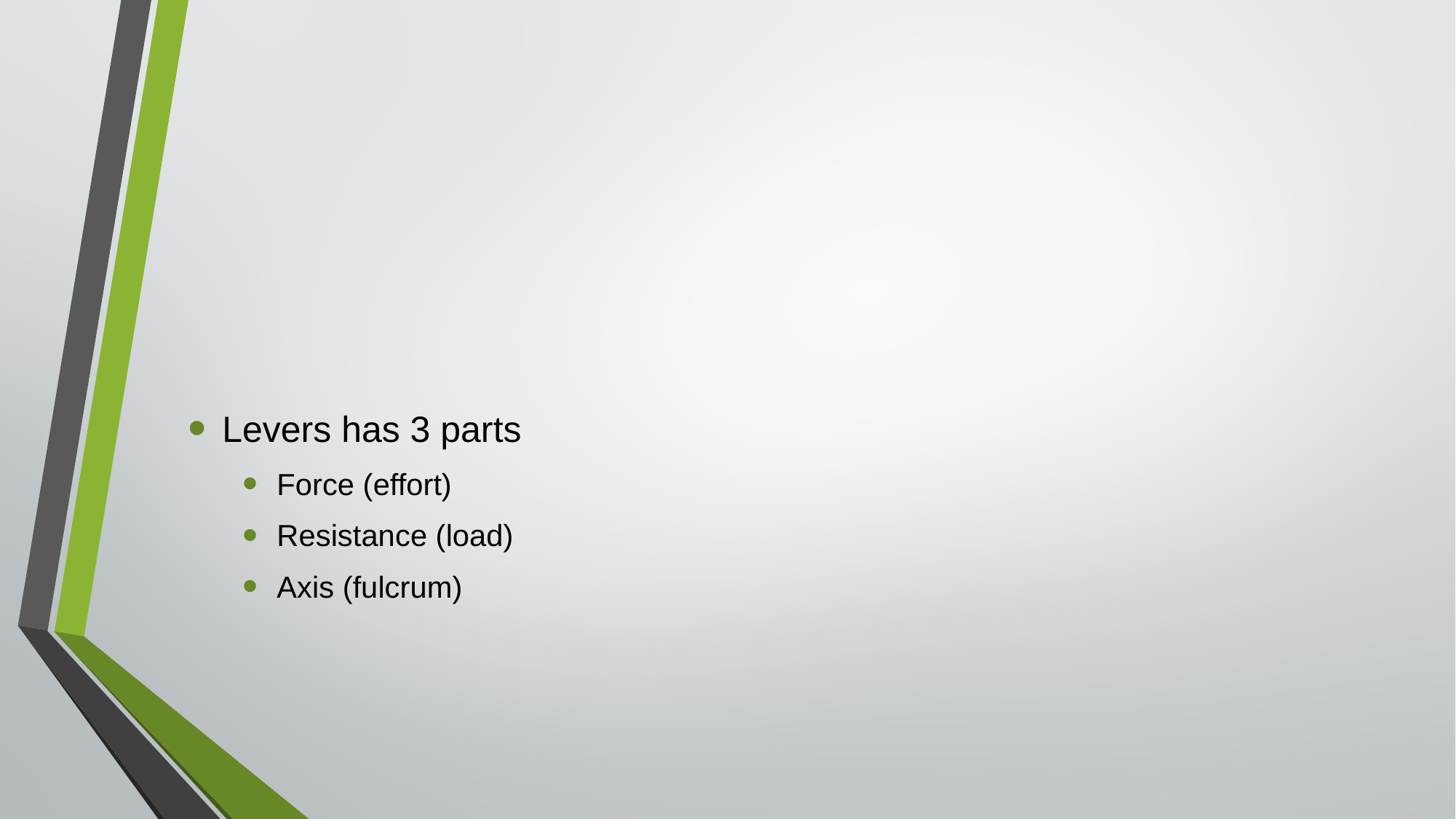

Levers has 3 parts
Force (effort)
Resistance (load)
Axis (fulcrum)